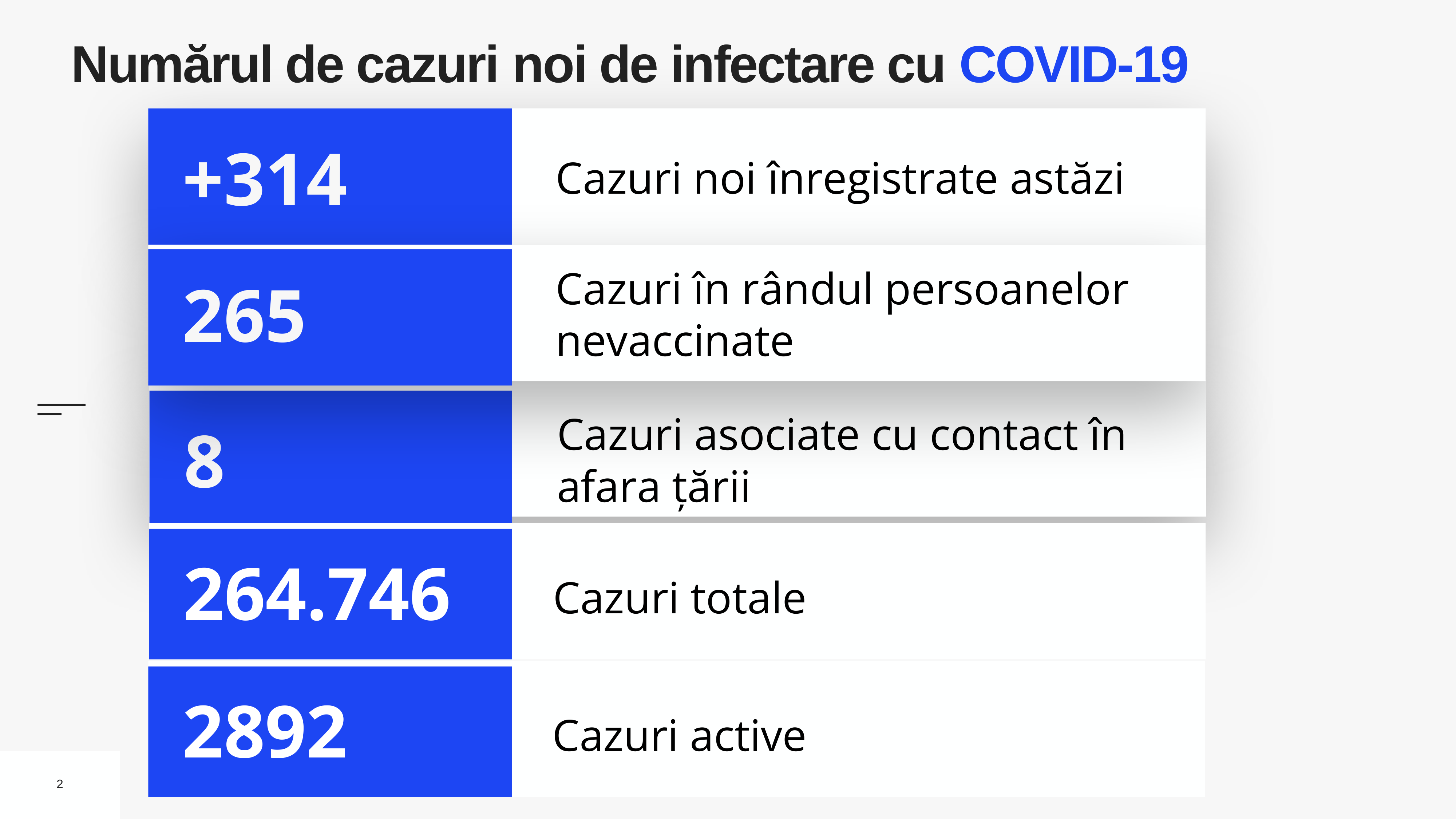

# Numărul de cazuri noi de infectare cu COVID-19

Cazuri noi înregistrate astăzi

+314

Cazuri în rândul persoanelor nevaccinate

265

Cazuri asociate cu contact în afara țării

8

Cazuri totale

264.746

Cazuri active

2892
2